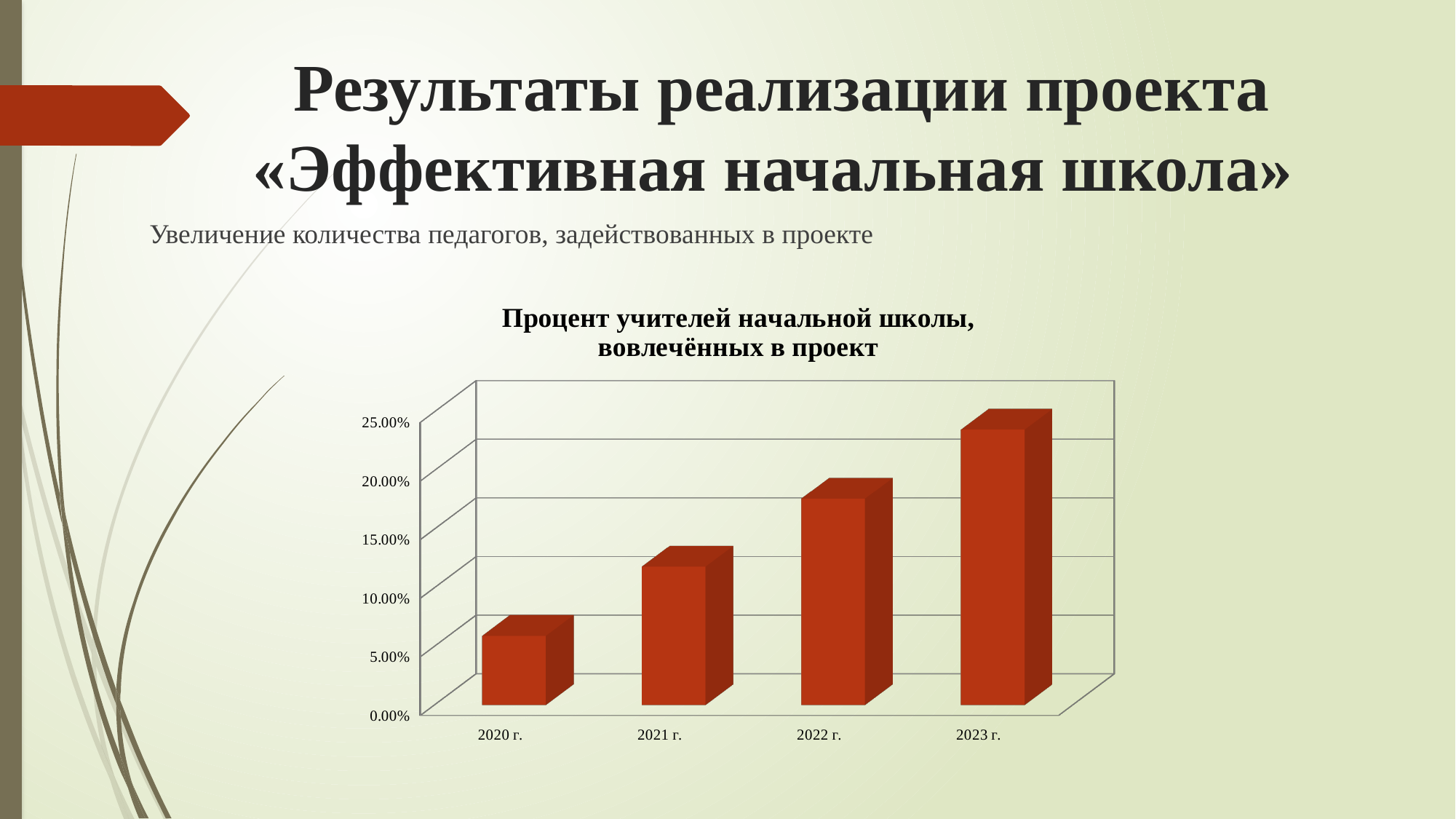

# Результаты реализации проекта «Эффективная начальная школа»
	Увеличение количества педагогов, задействованных в проекте

[unsupported chart]